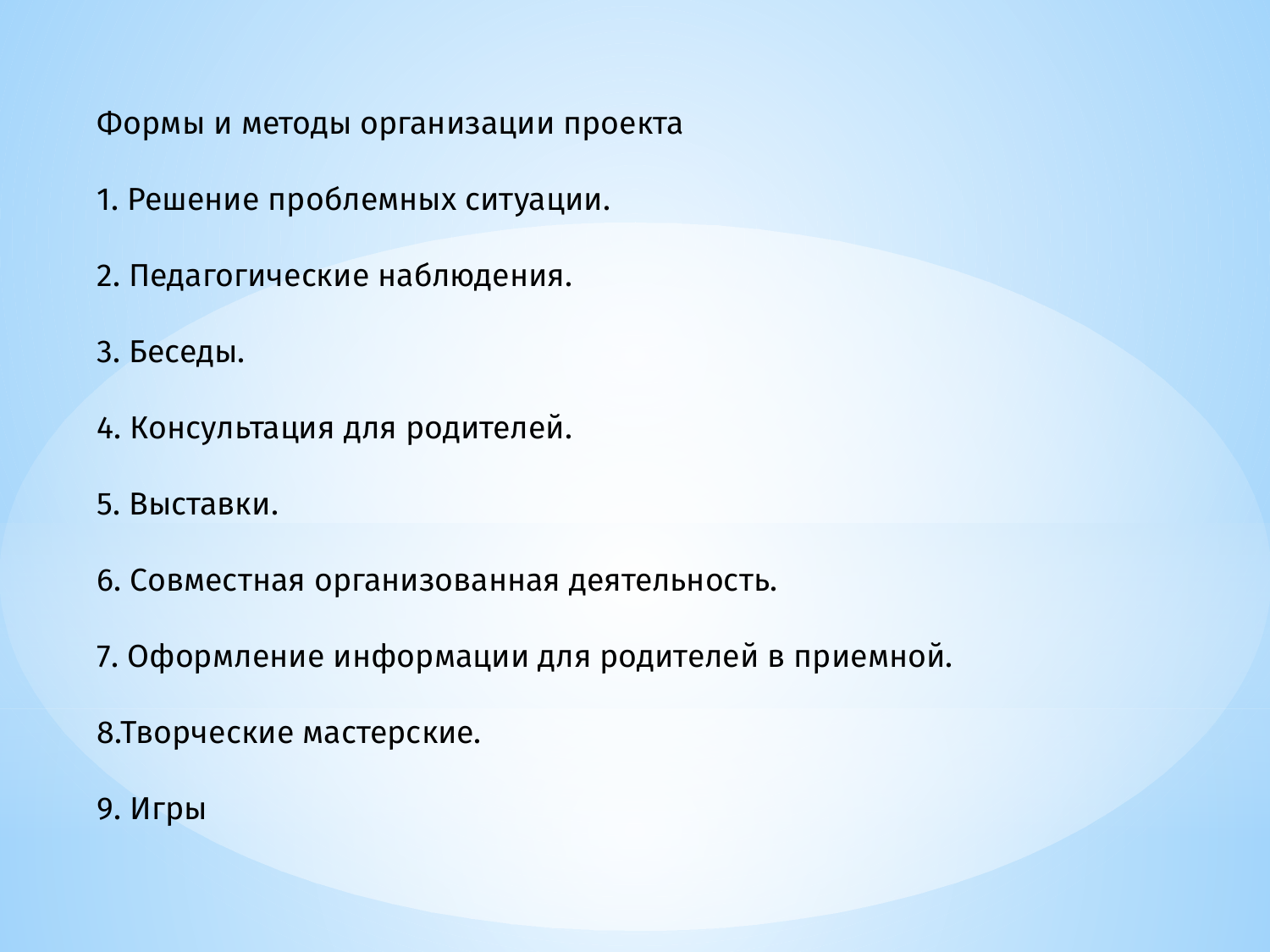

Формы и методы организации проекта

1. Решение проблемных ситуации.

2. Педагогические наблюдения.

3. Беседы.

4. Консультация для родителей.

5. Выставки.

6. Совместная организованная деятельность.

7. Оформление информации для родителей в приемной.

8.Творческие мастерские.

9. Игры